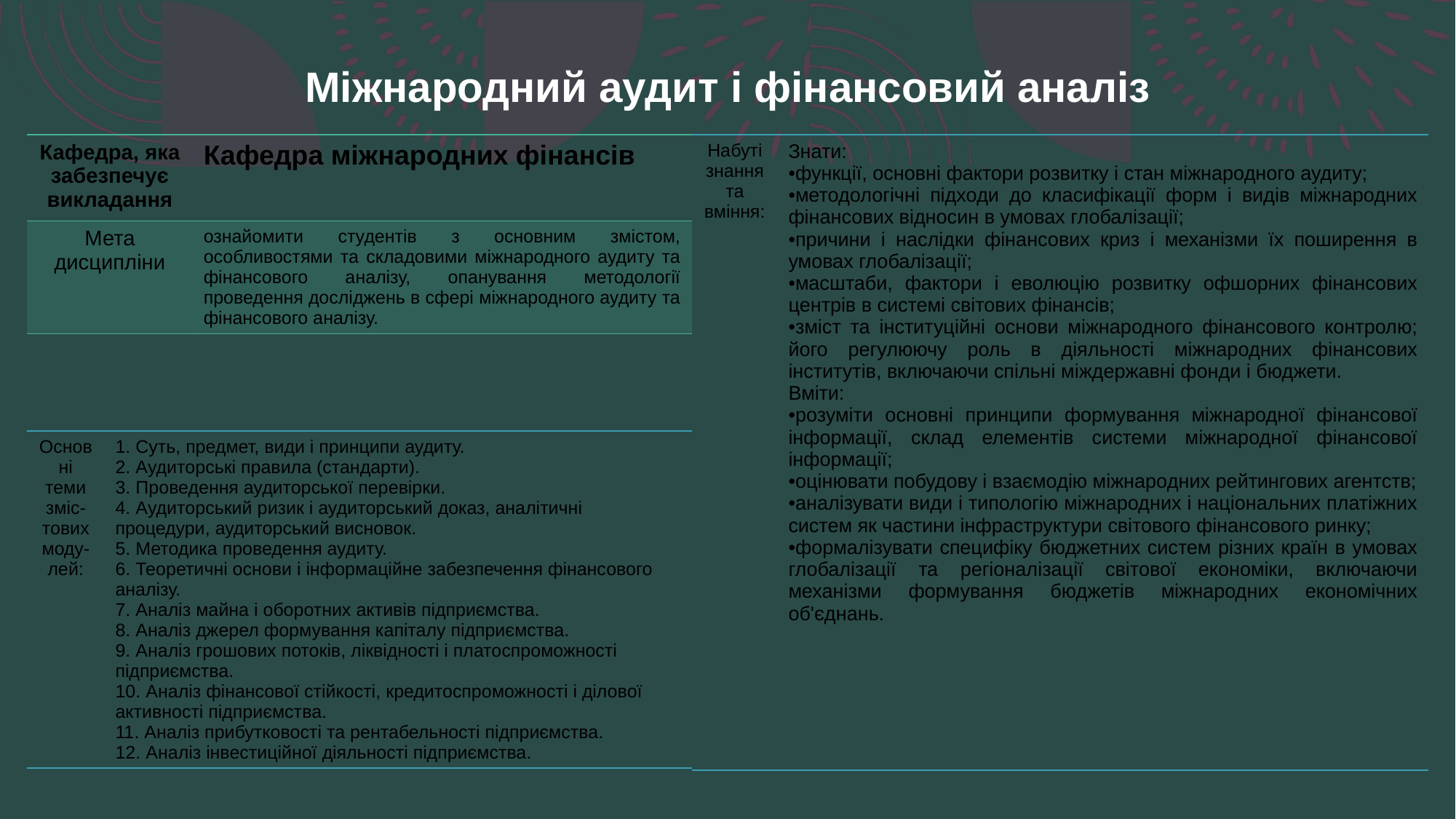

Міжнародний аудит і фінансовий аналіз
| Набуті знання та вміння: | Знати: •функції, основні фактори розвитку і стан міжнародного аудиту; •методологічні підходи до класифікації форм і видів міжнародних фінансових відносин в умовах глобалізації; •причини і наслідки фінансових криз і механізми їх поширення в умовах глобалізації; •масштаби, фактори і еволюцію розвитку офшорних фінансових центрів в системі світових фінансів; •зміст та інституційні основи міжнародного фінансового контролю; його регулюючу роль в діяльності міжнародних фінансових інститутів, включаючи спільні міждержавні фонди і бюджети. Вміти: •розуміти основні принципи формування міжнародної фінансової інформації, склад елементів системи міжнародної фінансової інформації; •оцінювати побудову і взаємодію міжнародних рейтингових агентств; •аналізувати види і типологію міжнародних і національних платіжних систем як частини інфраструктури світового фінансового ринку; •формалізувати специфіку бюджетних систем різних країн в умовах глобалізації та регіоналізації світової економіки, включаючи механізми формування бюджетів міжнародних економічних об'єднань. |
| --- | --- |
| Кафедра, яка забезпечує викладання | Кафедра міжнародних фінансів |
| --- | --- |
| Мета дисципліни | ознайомити студентів з основним змістом, особливостями та складовими міжнародного аудиту та фінансового аналізу, опанування методології проведення досліджень в сфері міжнародного аудиту та фінансового аналізу. |
| Основні теми зміс-тових моду-лей: | 1. Суть, предмет, види і принципи аудиту. 2. Аудиторські правила (стандарти). 3. Проведення аудиторської перевірки. 4. Аудиторський ризик і аудиторський доказ, аналітичні процедури, аудиторський висновок. 5. Методика проведення аудиту. 6. Теоретичні основи і інформаційне забезпечення фінансового аналізу. 7. Аналіз майна і оборотних активів підприємства. 8. Аналіз джерел формування капіталу підприємства. 9. Аналіз грошових потоків, ліквідності і платоспроможності підприємства. 10. Аналіз фінансової стійкості, кредитоспроможності і ділової активності підприємства. 11. Аналіз прибутковості та рентабельності підприємства. 12. Аналіз інвестиційної діяльності підприємства. |
| --- | --- |